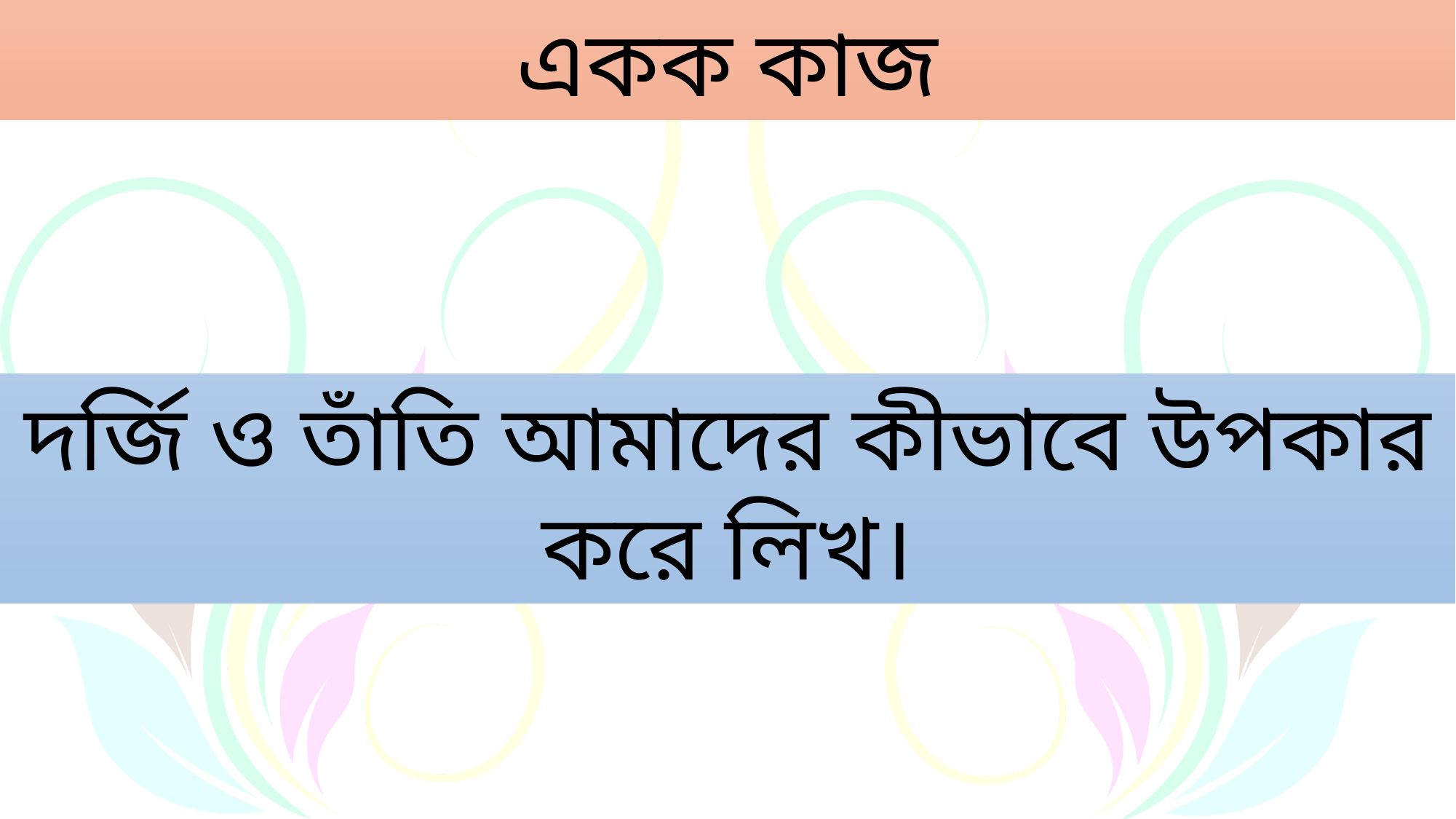

একক কাজ
দর্জি ও তাঁতি আমাদের কীভাবে উপকার করে লিখ।